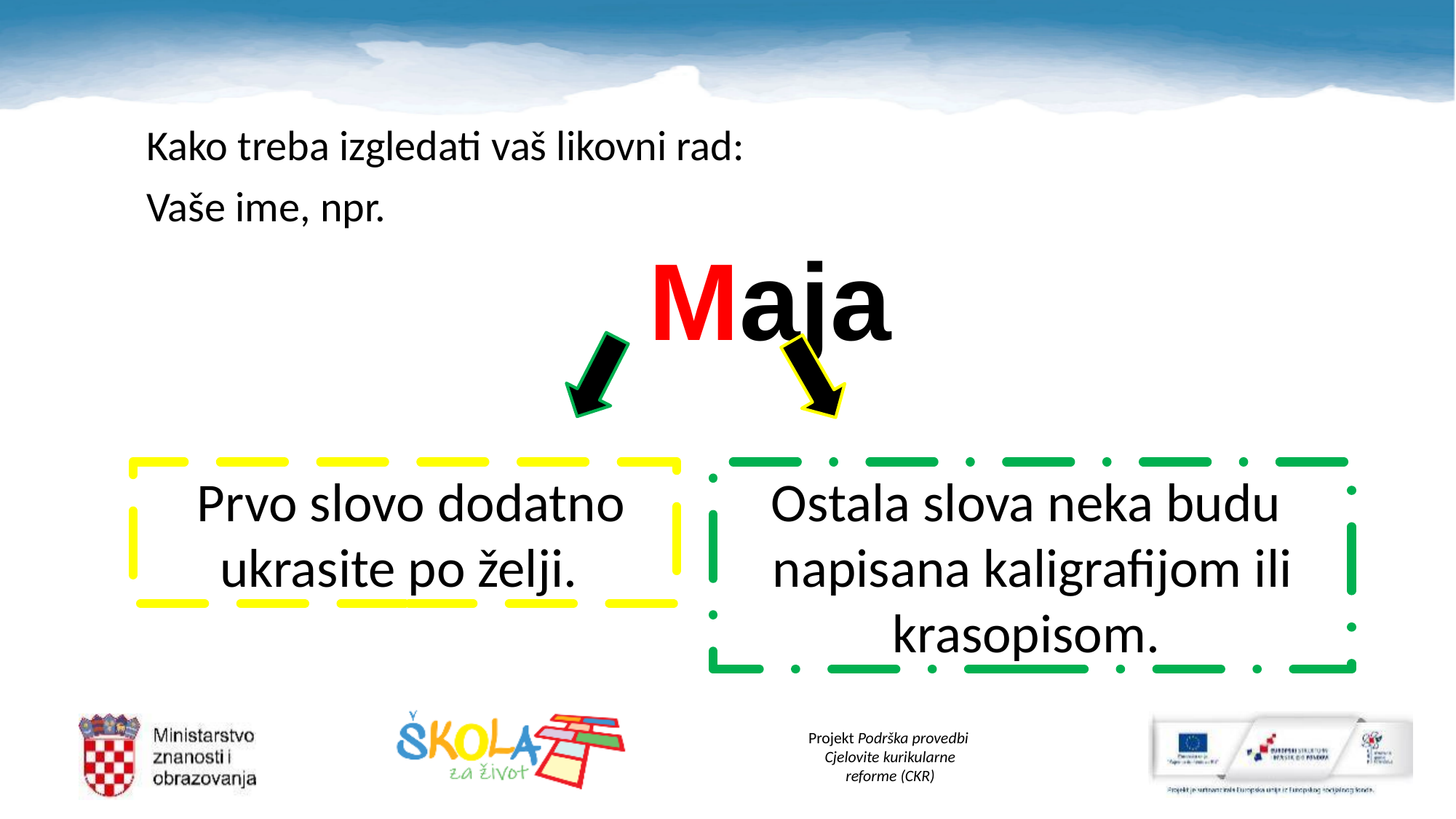

Kako treba izgledati vaš likovni rad:
Vaše ime, npr.
                                        Maja

 Prvo slovo dodatno ukrasite po želji.
Ostala slova neka budu  napisana kaligrafijom ili krasopisom.